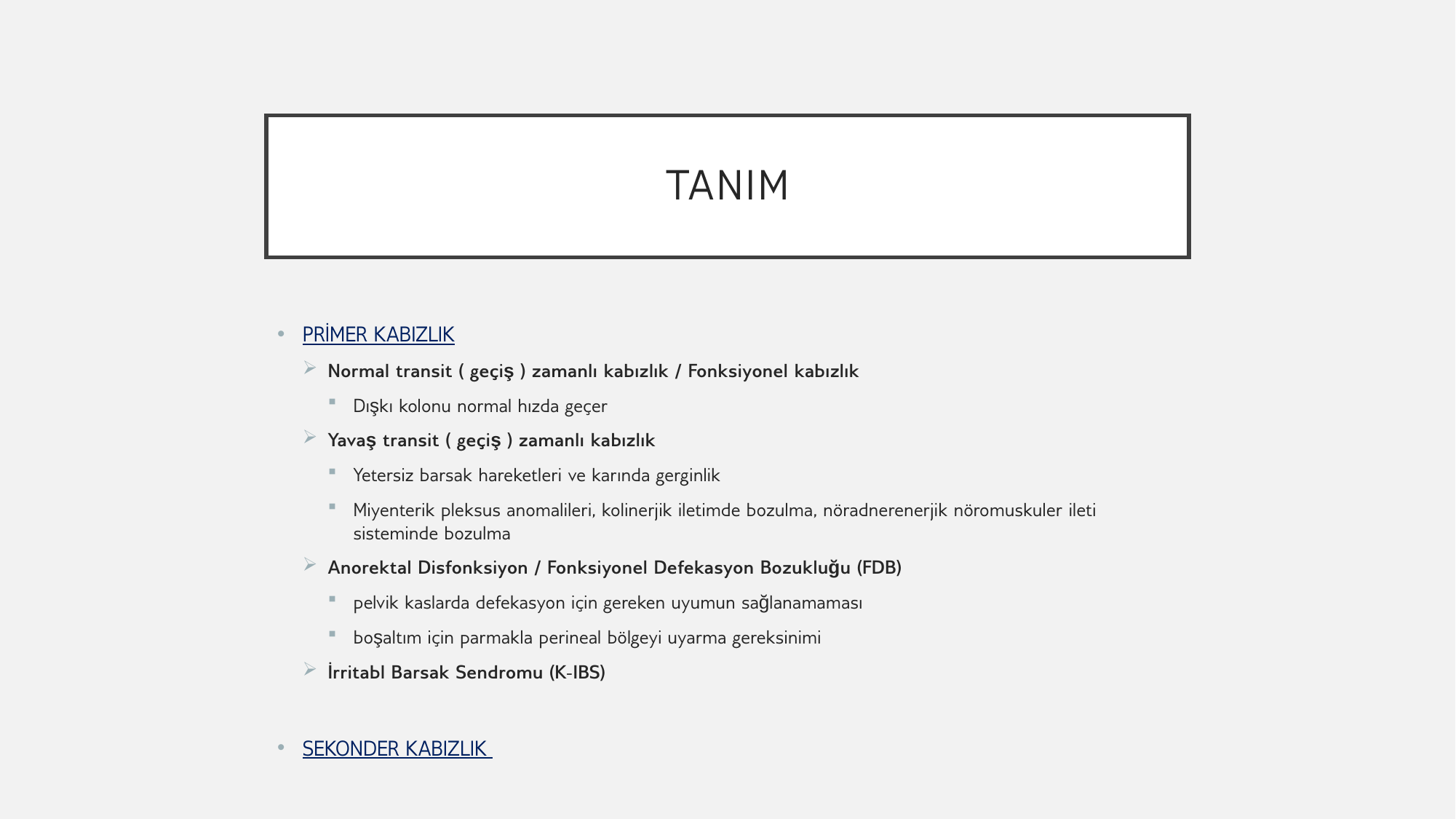

# TANIM
PRİMER KABIZLIK
Normal transit ( geçiş ) zamanlı kabızlık / Fonksiyonel kabızlık
Dışkı kolonu normal hızda geçer
Yavaş transit ( geçiş ) zamanlı kabızlık
Yetersiz barsak hareketleri ve karında gerginlik
Miyenterik pleksus anomalileri, kolinerjik iletimde bozulma, nöradnerenerjik nöromuskuler ileti sisteminde bozulma
Anorektal Disfonksiyon / Fonksiyonel Defekasyon Bozukluğu (FDB)
pelvik kaslarda defekasyon için gereken uyumun sağlanamaması
boşaltım için parmakla perineal bölgeyi uyarma gereksinimi
İrritabl Barsak Sendromu (K-IBS)

SEKONDER KABIZLIK